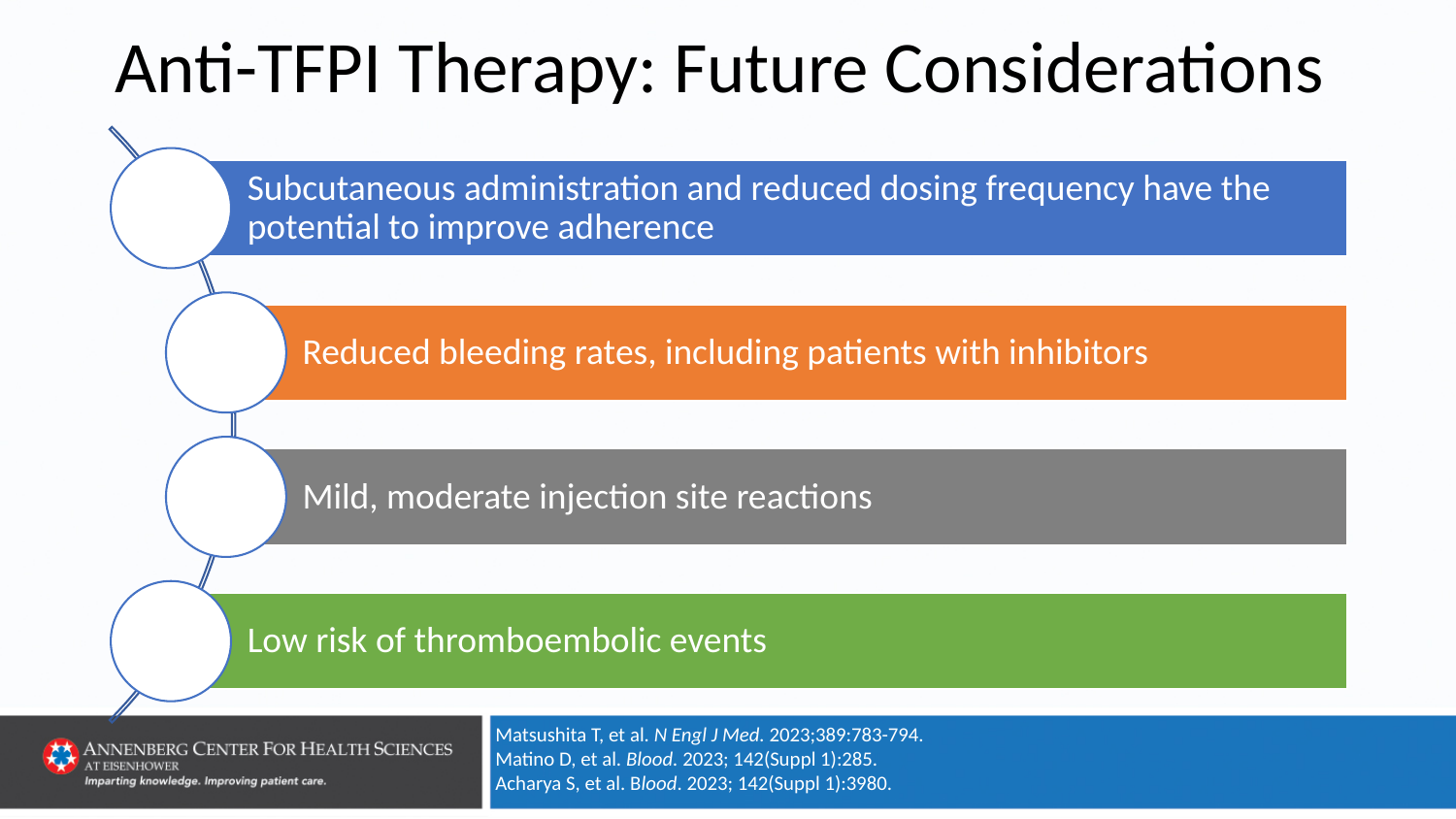

# Anti-TFPI Therapy: Future Considerations
Subcutaneous administration and reduced dosing frequency have the potential to improve adherence
Reduced bleeding rates, including patients with inhibitors
Mild, moderate injection site reactions
Low risk of thromboembolic events
Matsushita T, et al. N Engl J Med. 2023;389:783-794.
Matino D, et al. Blood. 2023; 142(Suppl 1):285.
Acharya S, et al. Blood. 2023; 142(Suppl 1):3980.